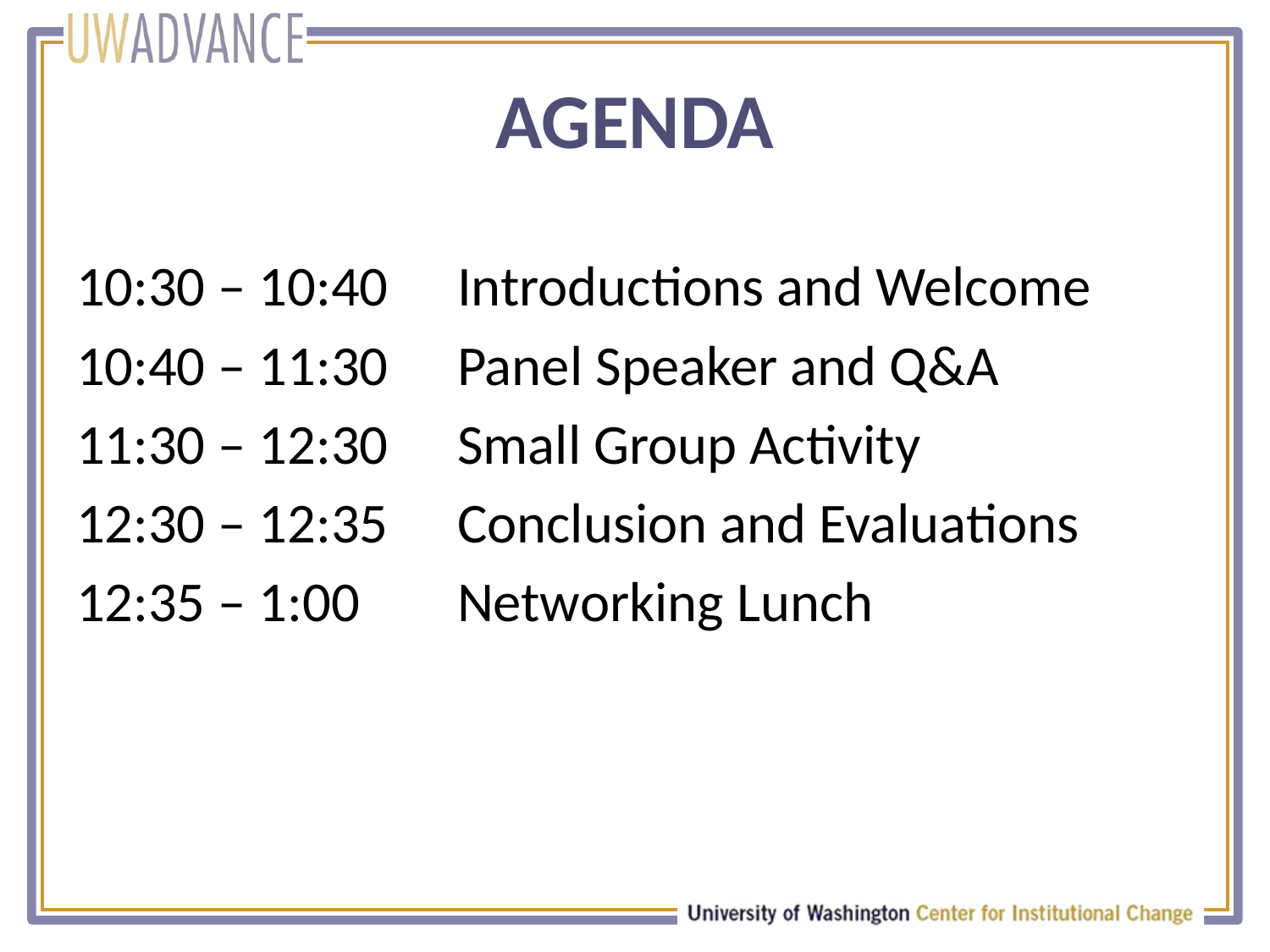

# AGENDA
10:30 – 10:40 	Introductions and Welcome
10:40 – 11:30	Panel Speaker and Q&A
11:30 – 12:30	Small Group Activity
12:30 – 12:35	Conclusion and Evaluations
12:35 – 1:00	Networking Lunch